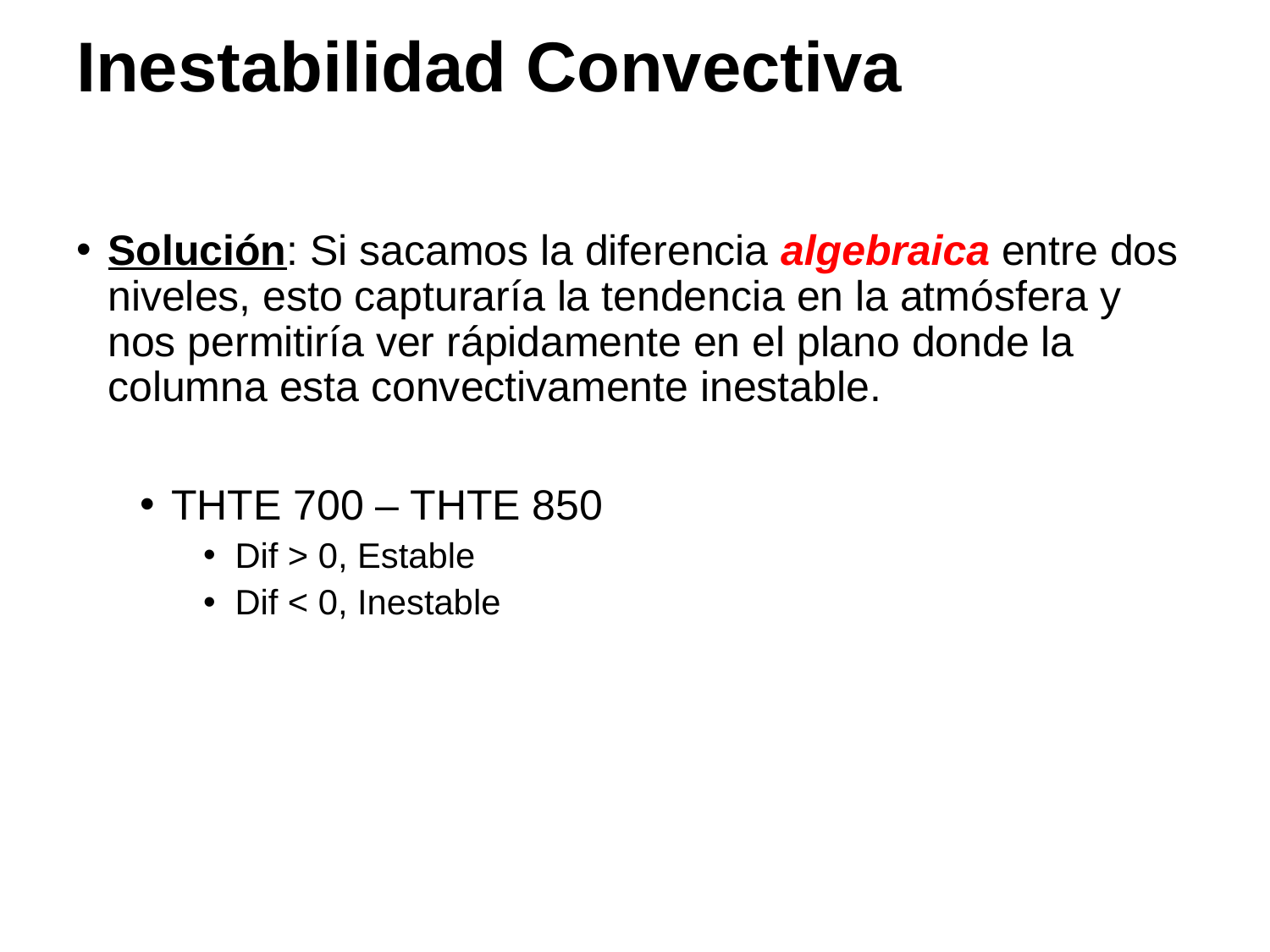

# Inestabilidad Convectiva
Solución: Si sacamos la diferencia algebraica entre dos niveles, esto capturaría la tendencia en la atmósfera y nos permitiría ver rápidamente en el plano donde la columna esta convectivamente inestable.

THTE 700 – THTE 850
Dif > 0, Estable
Dif < 0, Inestable